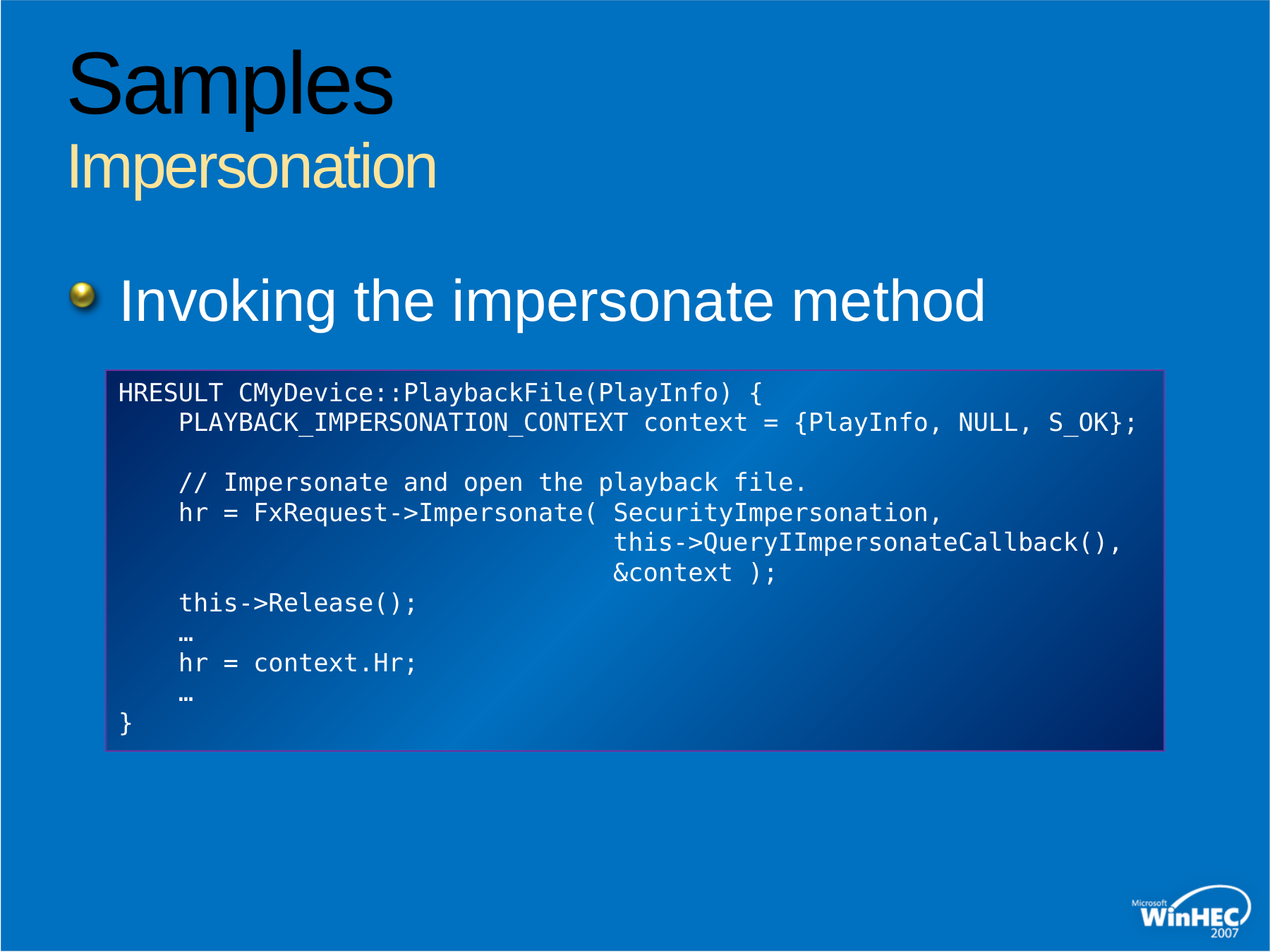

# Samples Impersonation
Invoking the impersonate method
HRESULT CMyDevice::PlaybackFile(PlayInfo) {
    PLAYBACK_IMPERSONATION_CONTEXT context = {PlayInfo, NULL, S_OK};

    // Impersonate and open the playback file.
    hr = FxRequest->Impersonate( SecurityImpersonation,
                                 this->QueryIImpersonateCallback(),
                                 &context );
    this->Release();
    …
    hr = context.Hr;
    …
}